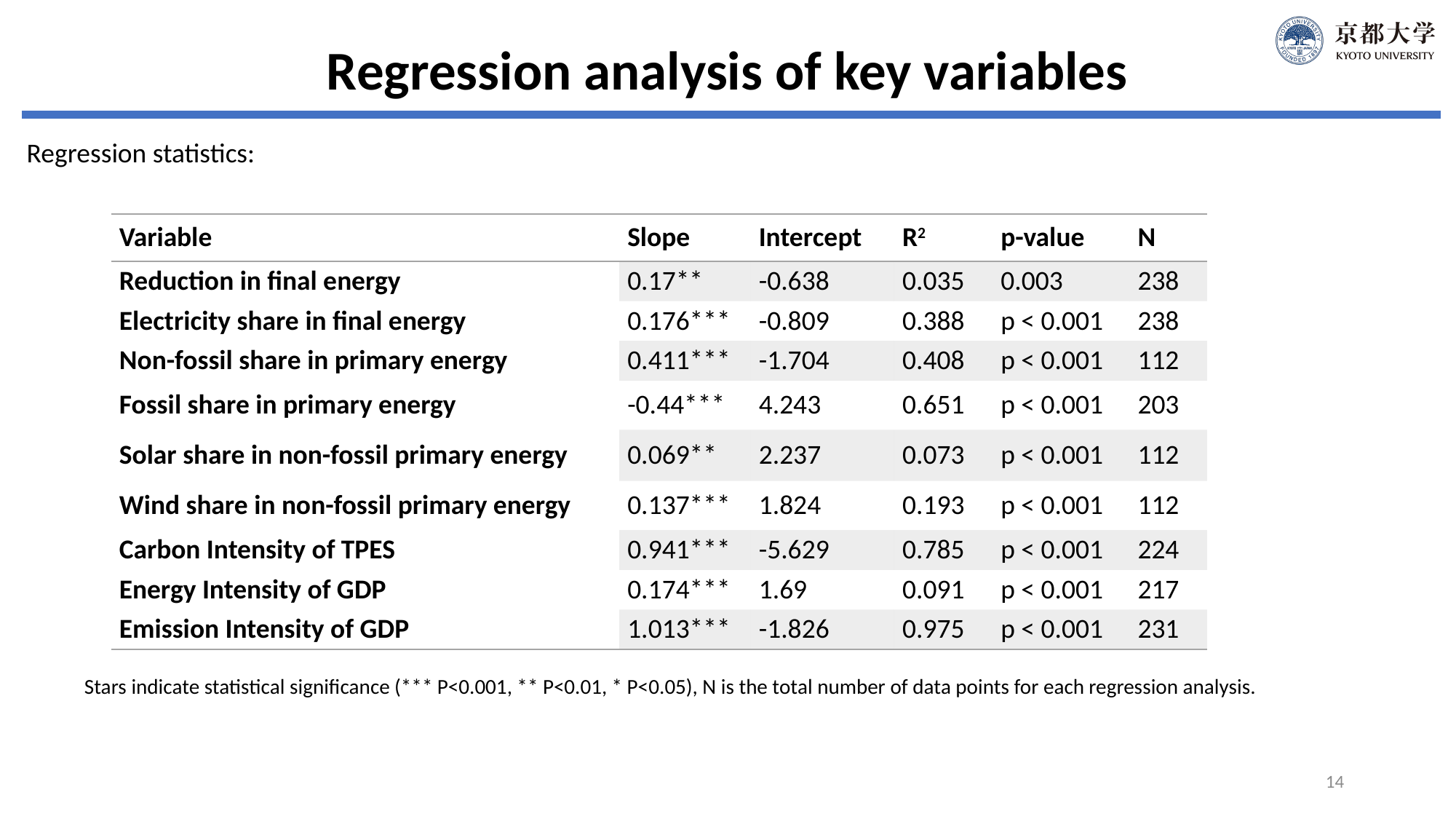

Regression analysis of key variables
Regression statistics:
| Variable | Slope | Intercept | R2 | p-value | N |
| --- | --- | --- | --- | --- | --- |
| Reduction in final energy | 0.17\*\* | -0.638 | 0.035 | 0.003 | 238 |
| Electricity share in final energy | 0.176\*\*\* | -0.809 | 0.388 | p < 0.001 | 238 |
| Non-fossil share in primary energy | 0.411\*\*\* | -1.704 | 0.408 | p < 0.001 | 112 |
| Fossil share in primary energy | -0.44\*\*\* | 4.243 | 0.651 | p < 0.001 | 203 |
| Solar share in non-fossil primary energy | 0.069\*\* | 2.237 | 0.073 | p < 0.001 | 112 |
| Wind share in non-fossil primary energy | 0.137\*\*\* | 1.824 | 0.193 | p < 0.001 | 112 |
| Carbon Intensity of TPES | 0.941\*\*\* | -5.629 | 0.785 | p < 0.001 | 224 |
| Energy Intensity of GDP | 0.174\*\*\* | 1.69 | 0.091 | p < 0.001 | 217 |
| Emission Intensity of GDP | 1.013\*\*\* | -1.826 | 0.975 | p < 0.001 | 231 |

Stars indicate statistical significance (*** P<0.001, ** P<0.01, * P<0.05), N is the total number of data points for each regression analysis.
14